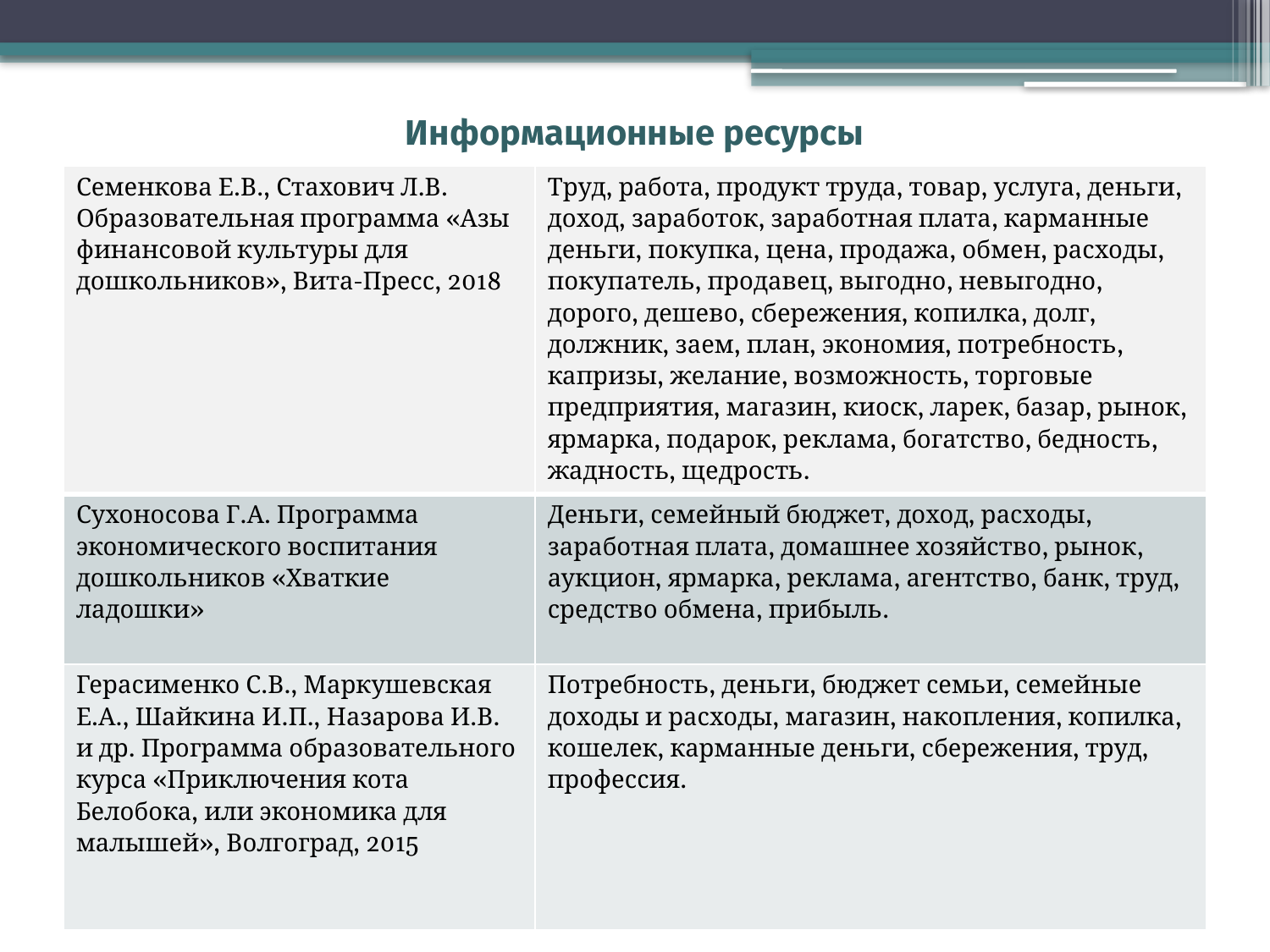

# Информационные ресурсы
| Семенкова Е.В., Стахович Л.В. Образовательная программа «Азы финансовой культуры для дошкольников», Вита-Пресс, 2018 | Труд, работа, продукт труда, товар, услуга, деньги, доход, заработок, заработная плата, карманные деньги, покупка, цена, продажа, обмен, расходы, покупатель, продавец, выгодно, невыгодно, дорого, дешево, сбережения, копилка, долг, должник, заем, план, экономия, потребность, капризы, желание, возможность, торговые предприятия, магазин, киоск, ларек, базар, рынок, ярмарка, подарок, реклама, богатство, бедность, жадность, щедрость. |
| --- | --- |
| Сухоносова Г.А. Программа экономического воспитания дошкольников «Хваткие ладошки» | Деньги, семейный бюджет, доход, расходы, заработная плата, домашнее хозяйство, рынок, аукцион, ярмарка, реклама, агентство, банк, труд, средство обмена, прибыль. |
| Герасименко С.В., Маркушевская Е.А., Шайкина И.П., Назарова И.В. и др. Программа образовательного курса «Приключения кота Белобока, или экономика для малышей», Волгоград, 2015 | Потребность, деньги, бюджет семьи, семейные доходы и расходы, магазин, накопления, копилка, кошелек, карманные деньги, сбережения, труд, профессия. |